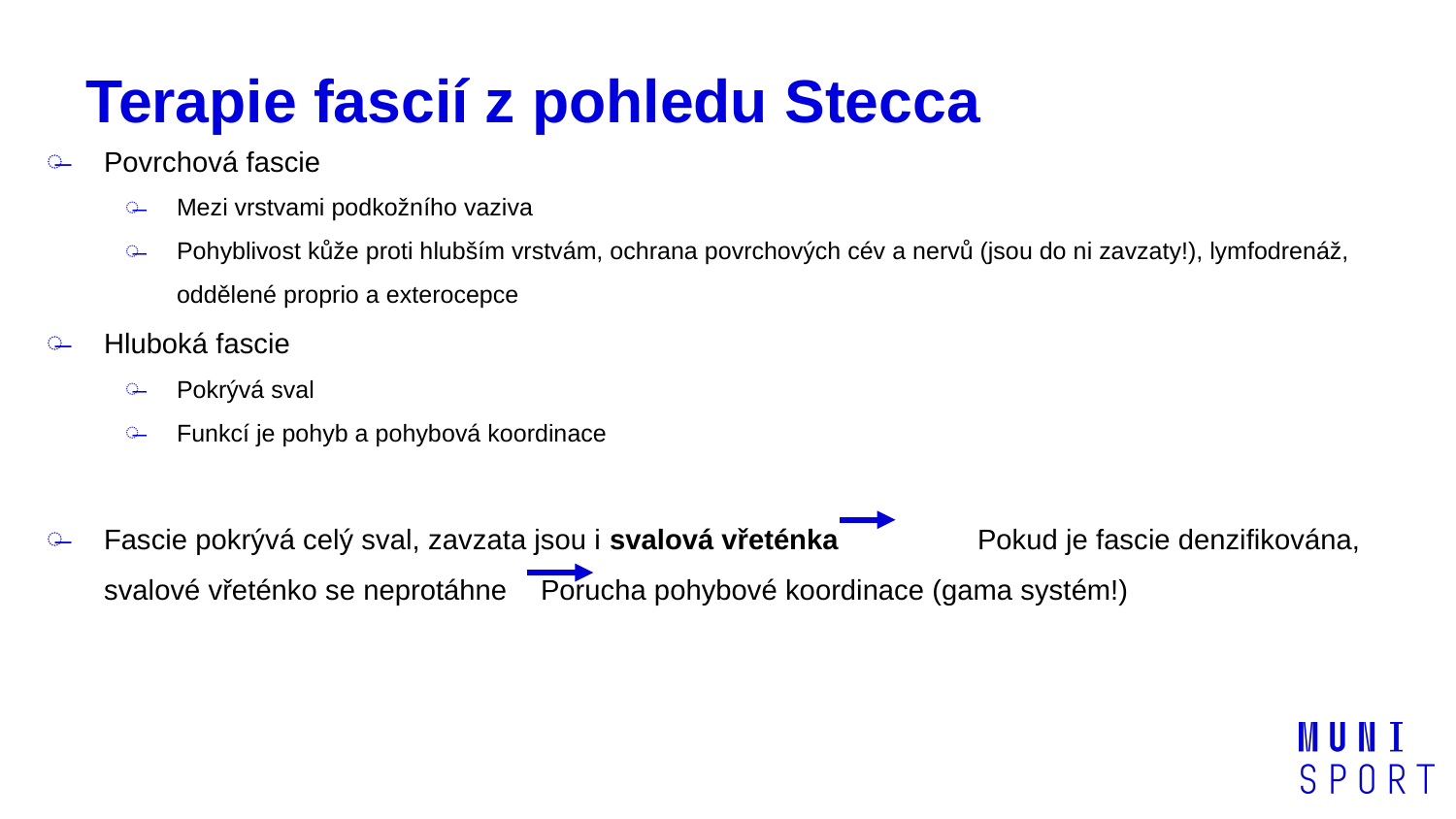

# Terapie fascií z pohledu Stecca
Povrchová fascie
Mezi vrstvami podkožního vaziva
Pohyblivost kůže proti hlubším vrstvám, ochrana povrchových cév a nervů (jsou do ni zavzaty!), lymfodrenáž, oddělené proprio a exterocepce
Hluboká fascie
Pokrývá sval
Funkcí je pohyb a pohybová koordinace

Fascie pokrývá celý sval, zavzata jsou i svalová vřeténka	Pokud je fascie denzifikována, svalové vřeténko se neprotáhne	Porucha pohybové koordinace (gama systém!)